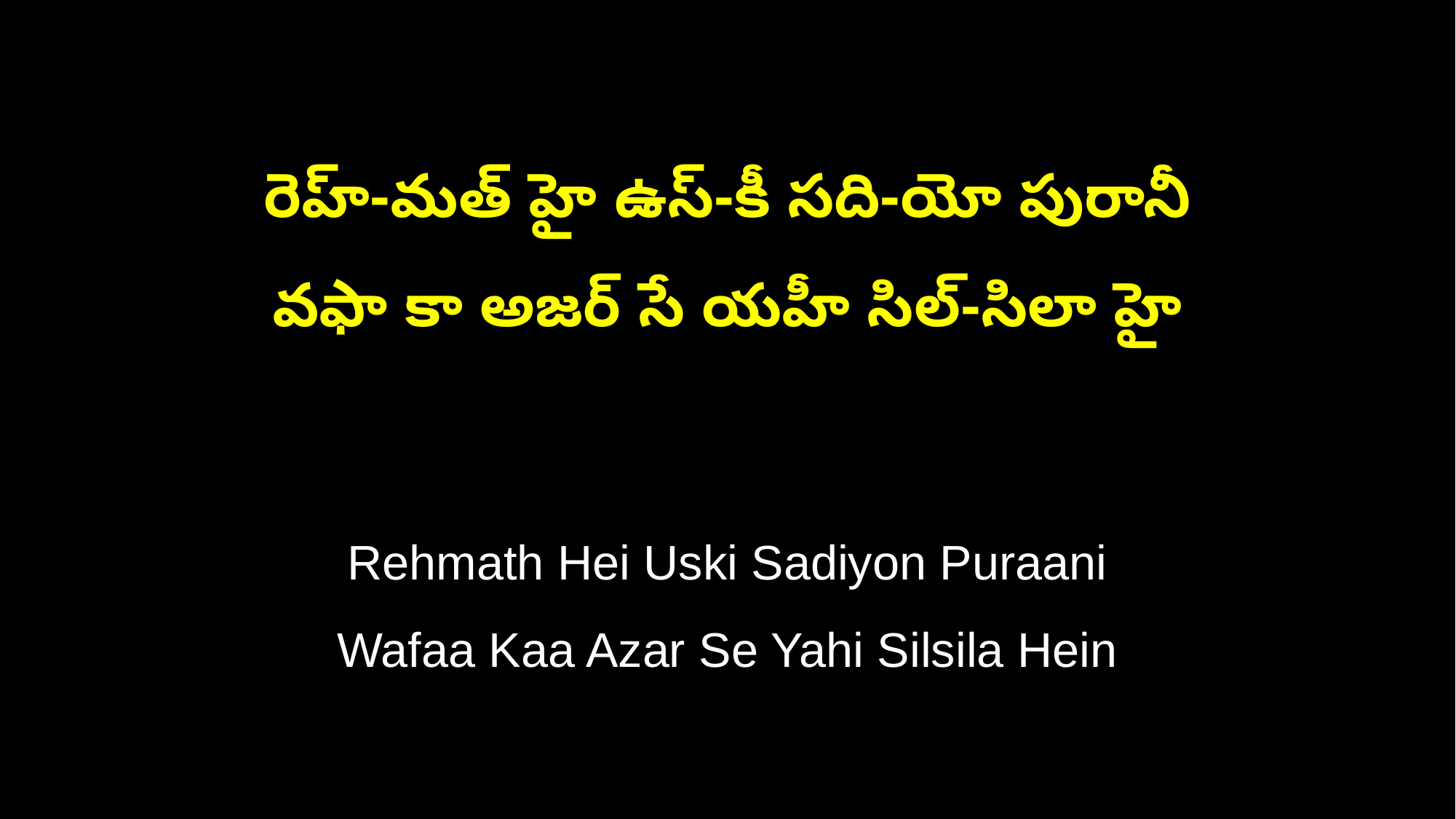

రెహ్-మత్ హై ఉస్-కీ సది-యో పురానీ
వఫా కా అజర్ సే యహీ సిల్-సిలా హై
Rehmath Hei Uski Sadiyon Puraani
Wafaa Kaa Azar Se Yahi Silsila Hein